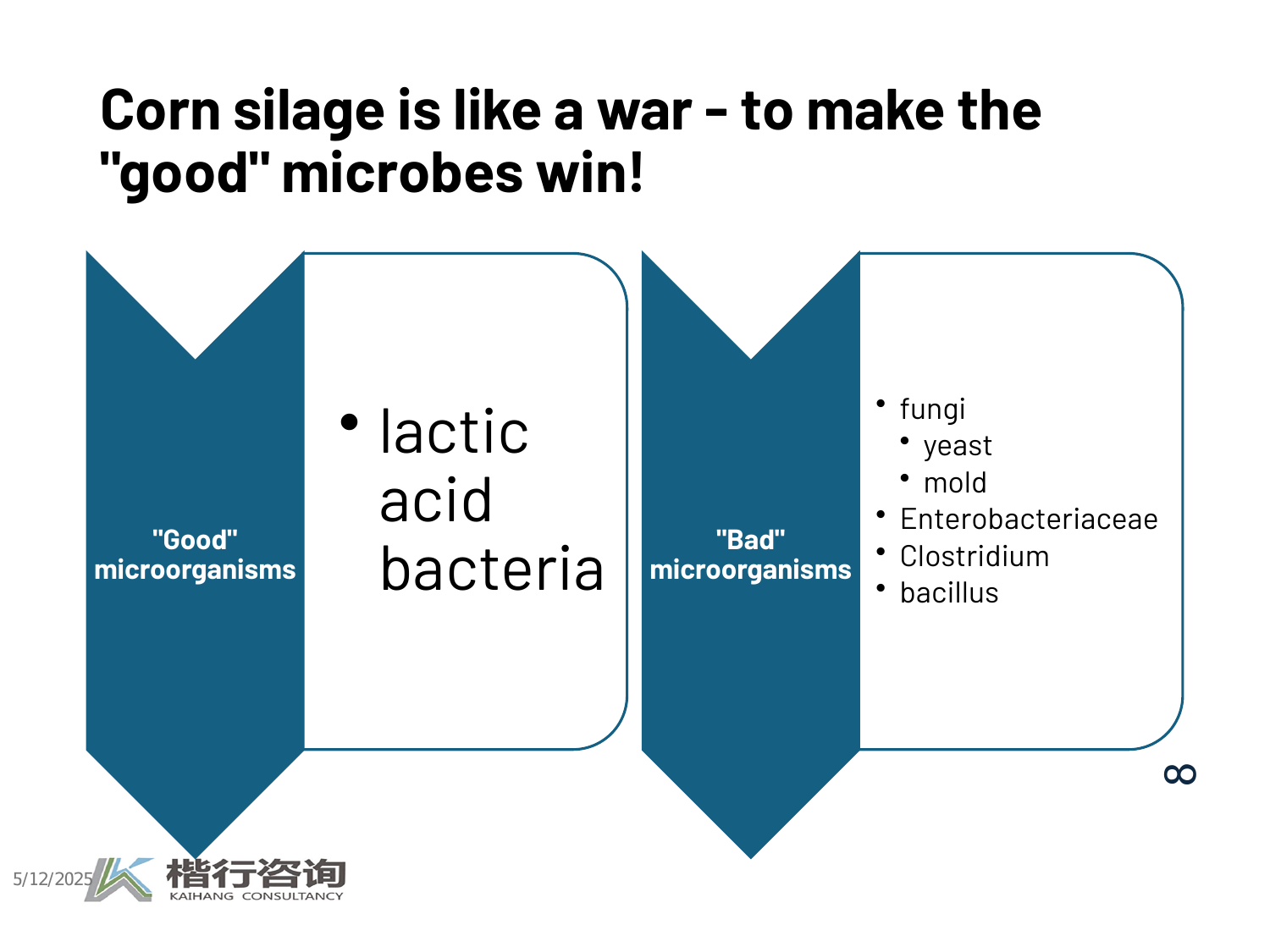

# Corn silage is like a war - to make the "good" microbes win!
"Good" microorganisms
lactic acid bacteria
"Bad" microorganisms
fungi
yeast
mold
Enterobacteriaceae
Clostridium
bacillus
8
5/12/2025